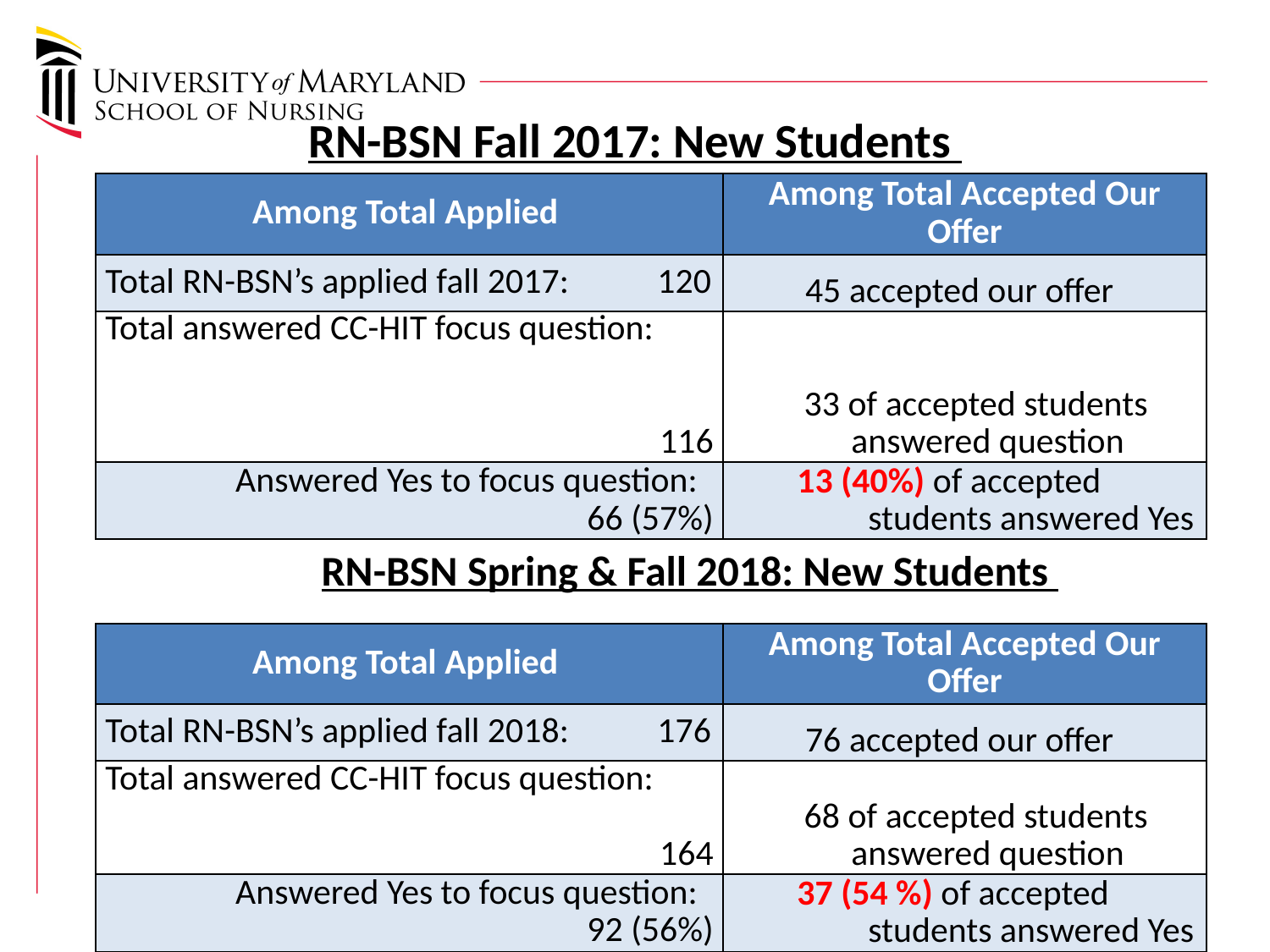

# RN-BSN Fall 2017: New Students
| Among Total Applied | Among Total Accepted Our Offer |
| --- | --- |
| Total RN-BSN’s applied fall 2017: 120 | 45 accepted our offer |
| Total answered CC-HIT focus question: 116 | 33 of accepted students answered question |
| Answered Yes to focus question: 66 (57%) | 13 (40%) of accepted students answered Yes |
RN-BSN Spring & Fall 2018: New Students
| Among Total Applied | Among Total Accepted Our Offer |
| --- | --- |
| Total RN-BSN’s applied fall 2018: 176 | 76 accepted our offer |
| Total answered CC-HIT focus question: 164 | 68 of accepted students answered question |
| Answered Yes to focus question: 92 (56%) | 37 (54 %) of accepted students answered Yes |
20